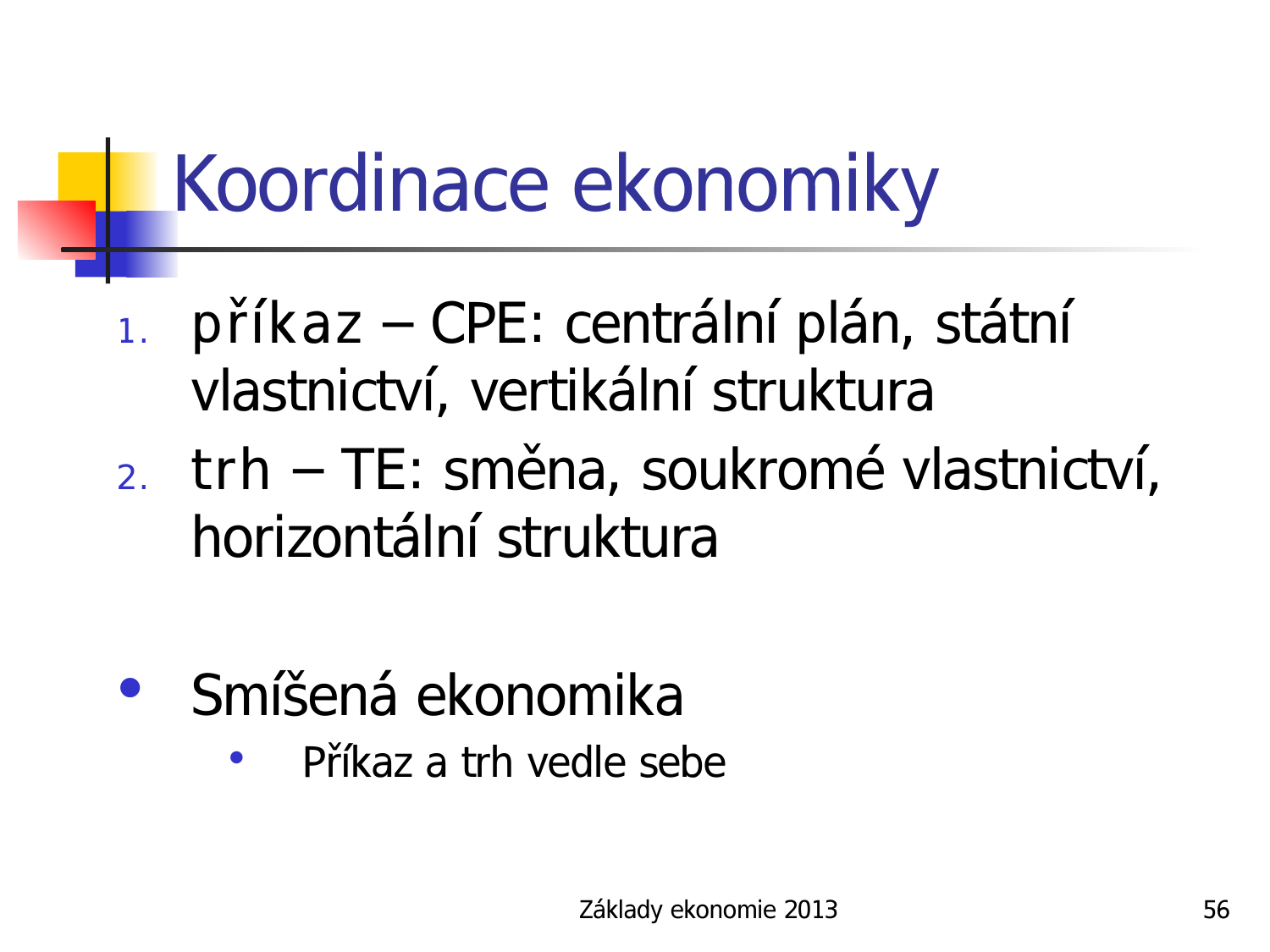

# Koordinace ekonomiky
příkaz – CPE: centrální plán, státní vlastnictví, vertikální struktura
trh – TE: směna, soukromé vlastnictví, horizontální struktura

Smíšená ekonomika
Příkaz a trh vedle sebe

Základy ekonomie 2013
56